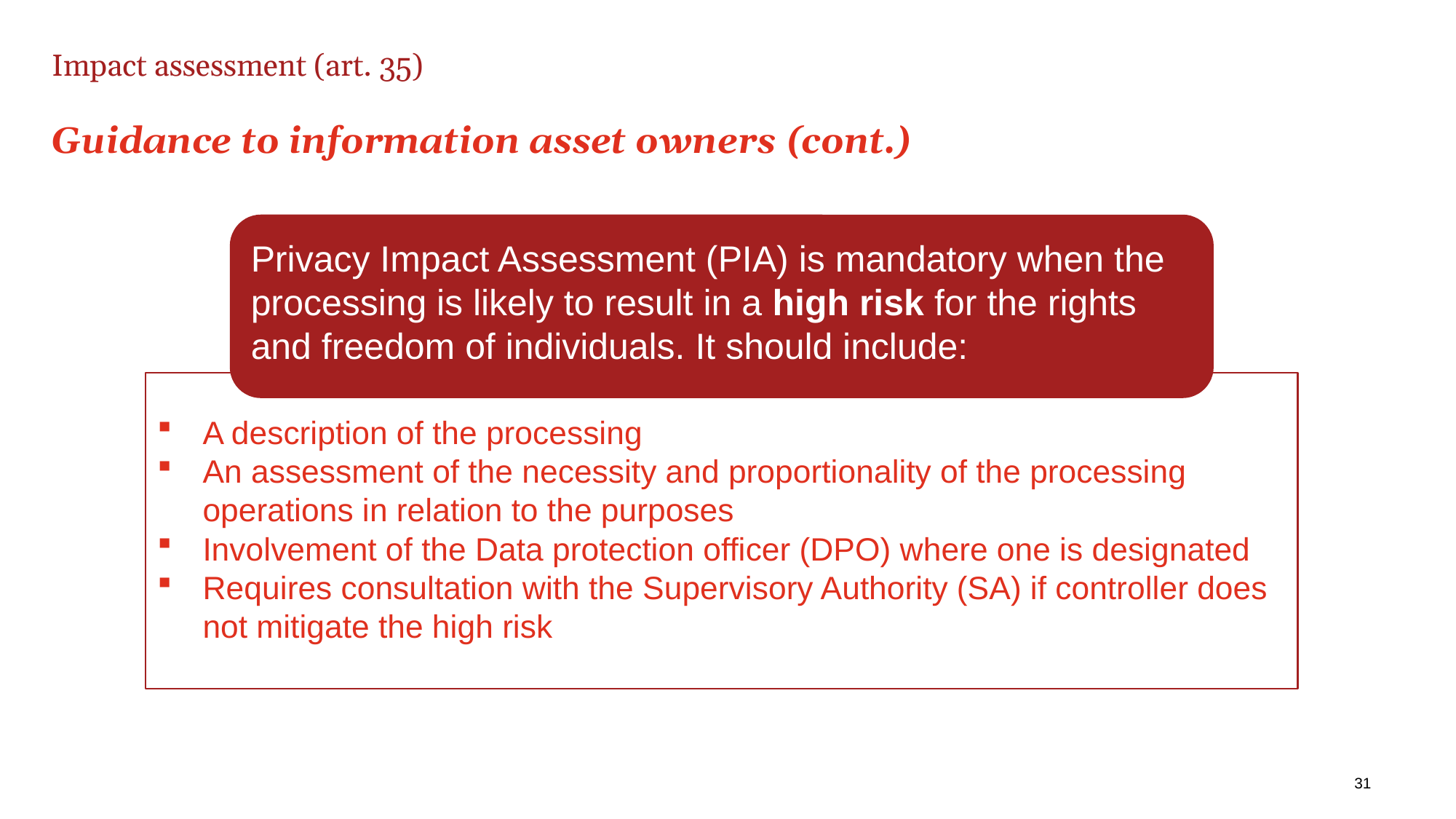

Impact assessment (art. 35)
# Guidance to information asset owners (cont.)
Privacy Impact Assessment (PIA) is mandatory when the processing is likely to result in a high risk for the rights and freedom of individuals. It should include:

A description of the processing
An assessment of the necessity and proportionality of the processing operations in relation to the purposes
Involvement of the Data protection officer (DPO) where one is designated
Requires consultation with the Supervisory Authority (SA) if controller does not mitigate the high risk

31